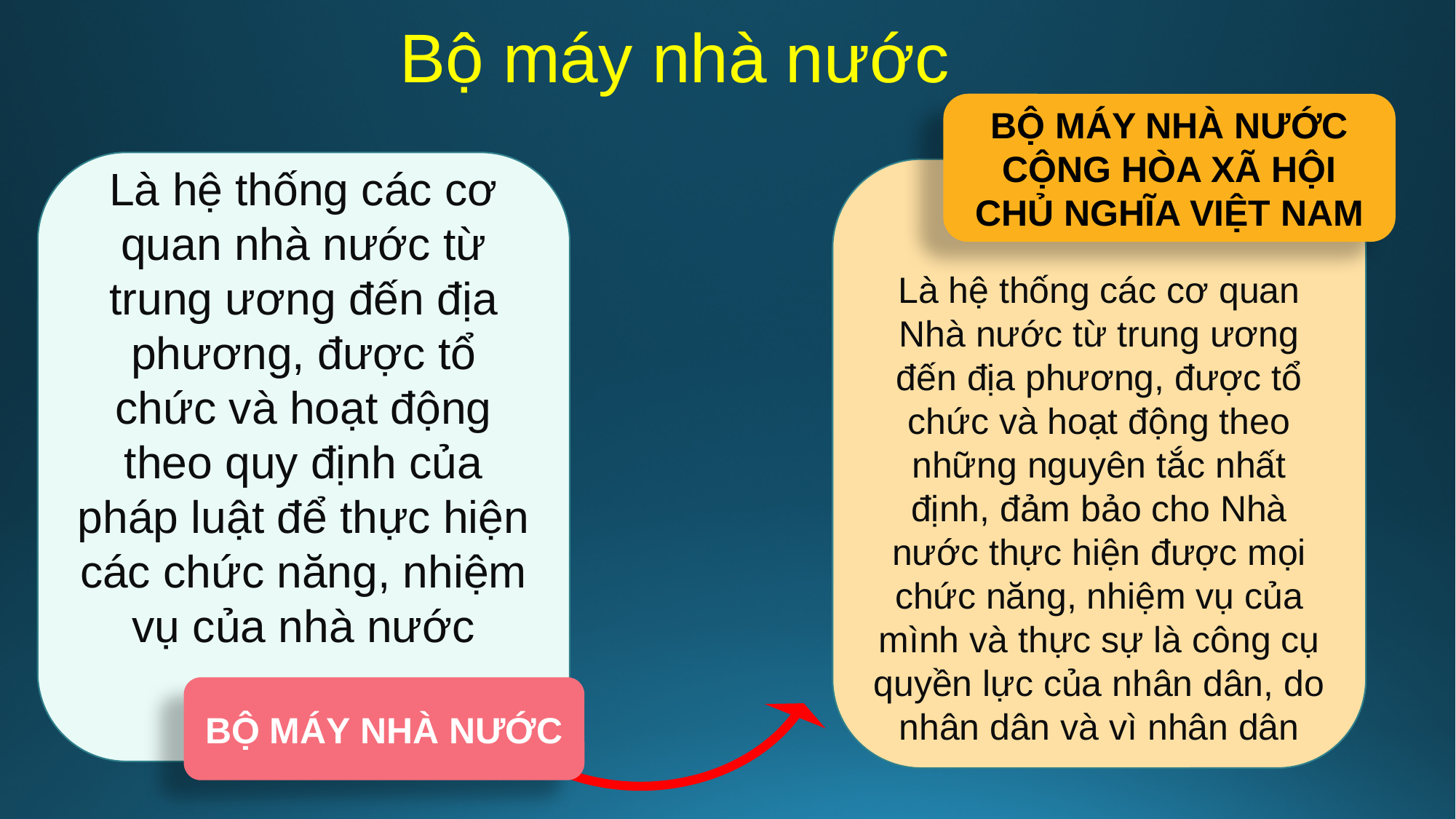

# Bộ máy nhà nước
BỘ MÁY NHÀ NƯỚC CỘNG HÒA XÃ HỘI CHỦ NGHĨA VIỆT NAM
Là hệ thống các cơ quan nhà nước từ trung ương đến địa phương, được tổ chức và hoạt động theo quy định của pháp luật để thực hiện các chức năng, nhiệm vụ của nhà nước

Là hệ thống các cơ quan Nhà nước từ trung ương đến địa phương, được tổ chức và hoạt động theo những nguyên tắc nhất định, đảm bảo cho Nhà nước thực hiện được mọi chức năng, nhiệm vụ của mình và thực sự là công cụ quyền lực của nhân dân, do nhân dân và vì nhân dân

BỘ MÁY NHÀ NƯỚC